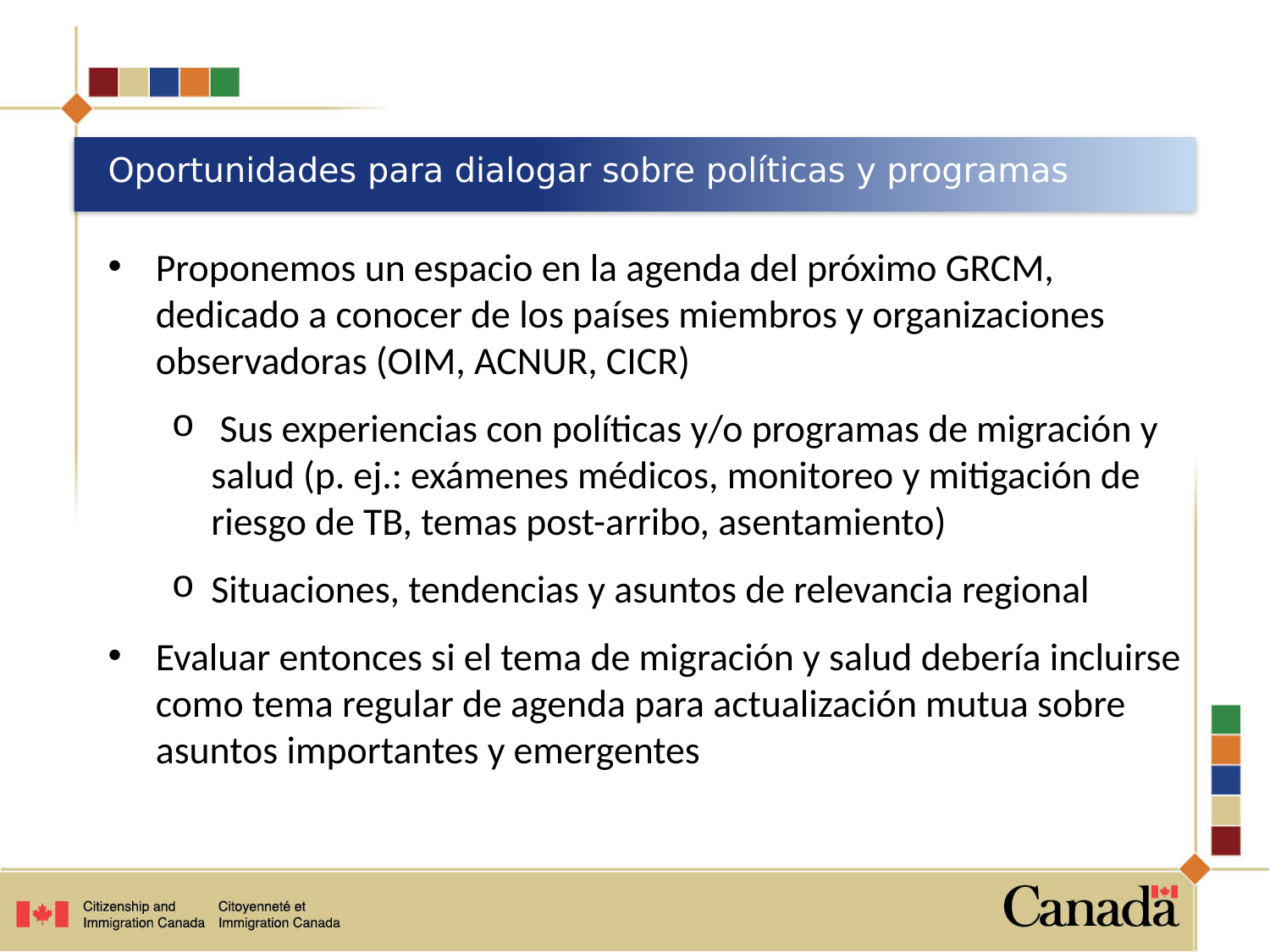

# Oportunidades para dialogar sobre políticas y programas
Proponemos un espacio en la agenda del próximo GRCM, dedicado a conocer de los países miembros y organizaciones observadoras (OIM, ACNUR, CICR)
 Sus experiencias con políticas y/o programas de migración y salud (p. ej.: exámenes médicos, monitoreo y mitigación de riesgo de TB, temas post-arribo, asentamiento)
Situaciones, tendencias y asuntos de relevancia regional
Evaluar entonces si el tema de migración y salud debería incluirse como tema regular de agenda para actualización mutua sobre asuntos importantes y emergentes